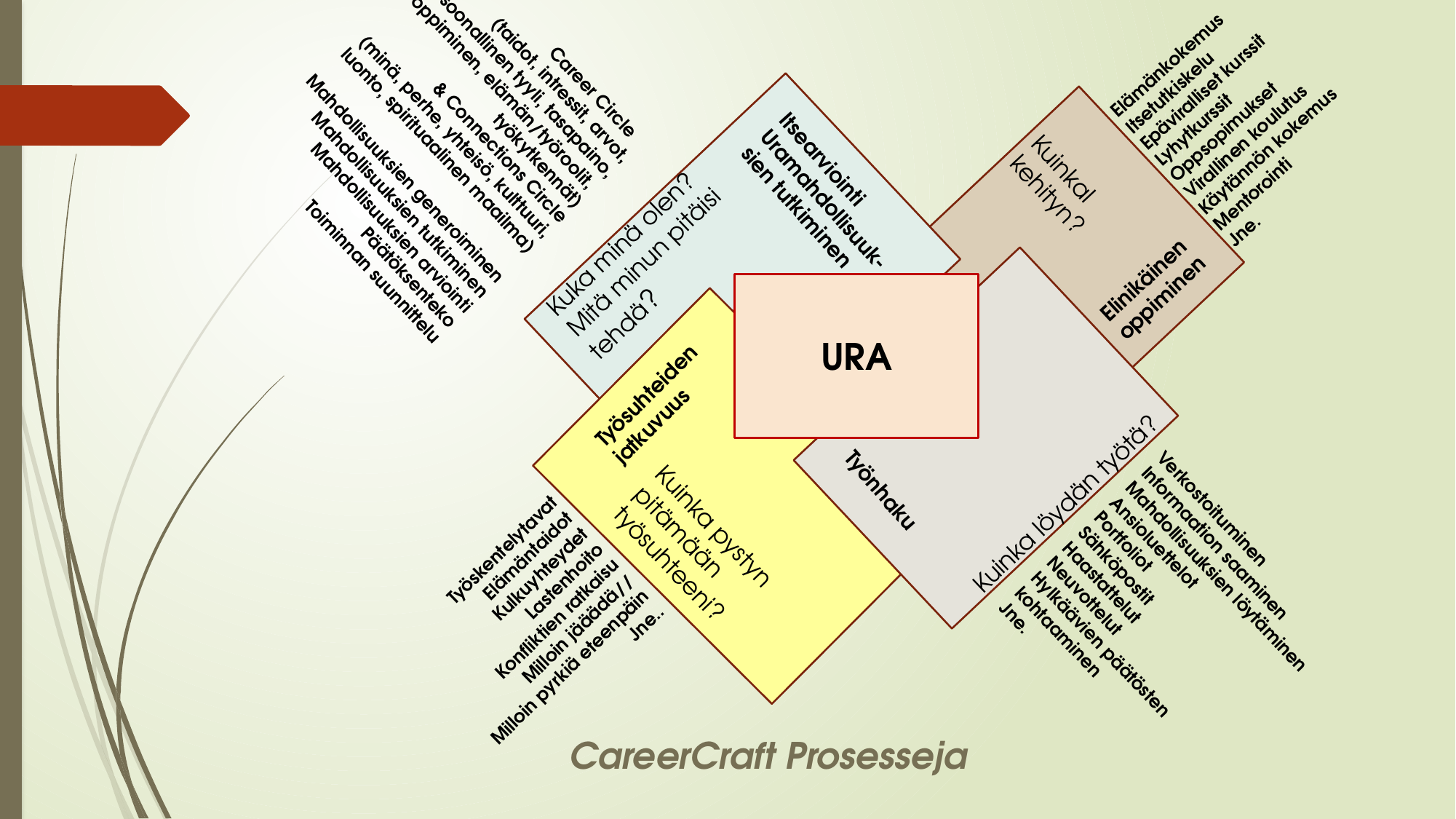

Career Circle
                         (taidot, intressit, arvot,
 persoonallinen tyyli, tasapaino,
oppiminen, elämän/työroolit,
työkytkennät)
& Connections Circle
(minä, perhe, yhteisö, kulttuuri,
luonto, spirituaalinen maailma)

Mahdollisuuksien generoiminen
Mahdollisuuksien tutkiminen
Mahdollisuuksien arviointi
Päätöksenteko
Toiminnan suunnittelu
Elämänkokemus
Itsetutkiskelu
Epäviralliset kurssit
Lyhytkurssit
Oppsopimukset
Virallinen koulutus
Käytännön kokemus
Mentorointi
Jne.

KuinkaI
kehityn?
Itsearviointi
Uramahdollisuuk-
sien tutkiminen

Kuka minä olen?
Mitä minun pitäisi
tehdä?
Elinikäinen
oppiminen
URA

Työsuhteiden
jatkuvuus
Kuinka löydän työtä?
Verkostoituminen
Informaation saaminen
Mahdollisuuksien löytäminen
Ansioluettelot
Portfoliot
Sähköpostit
Haastattelut
Neuvottelut
Hylkäävien päätösten
kohtaaminen
Jne.

Työnhaku
Kuinka pystyn pitämään työsuhteeni?
Työskentelytavat
Elämäntaidot
Kulkuyhteydet
Lastenhoito
Konfliktien ratkaisu
Milloin jääädä//
Milloin pyrkiä eteenpäin
Jne..
 CareerCraft Prosesseja